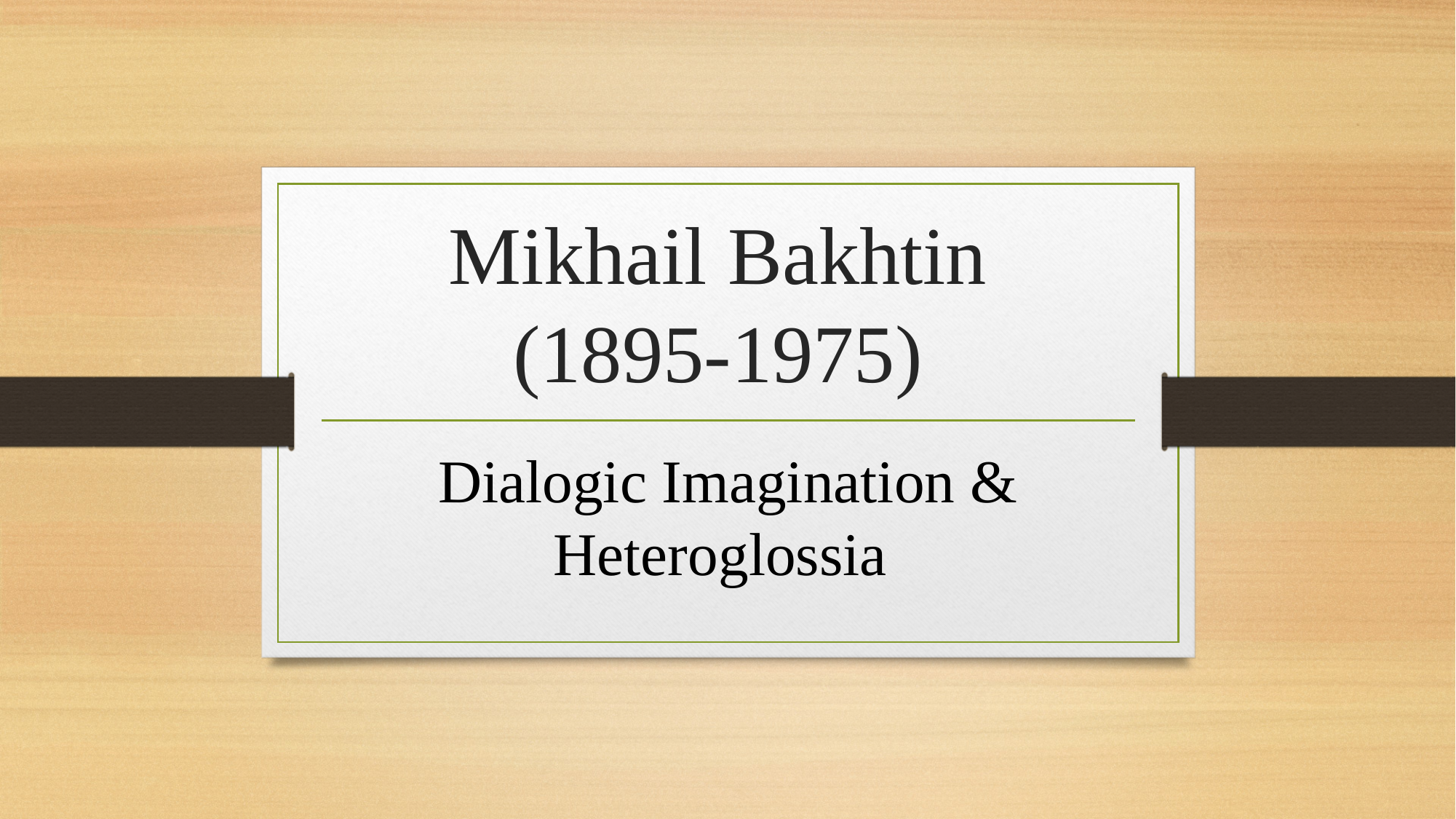

# Mikhail Bakhtin (1895-1975)
Dialogic Imagination & Heteroglossia